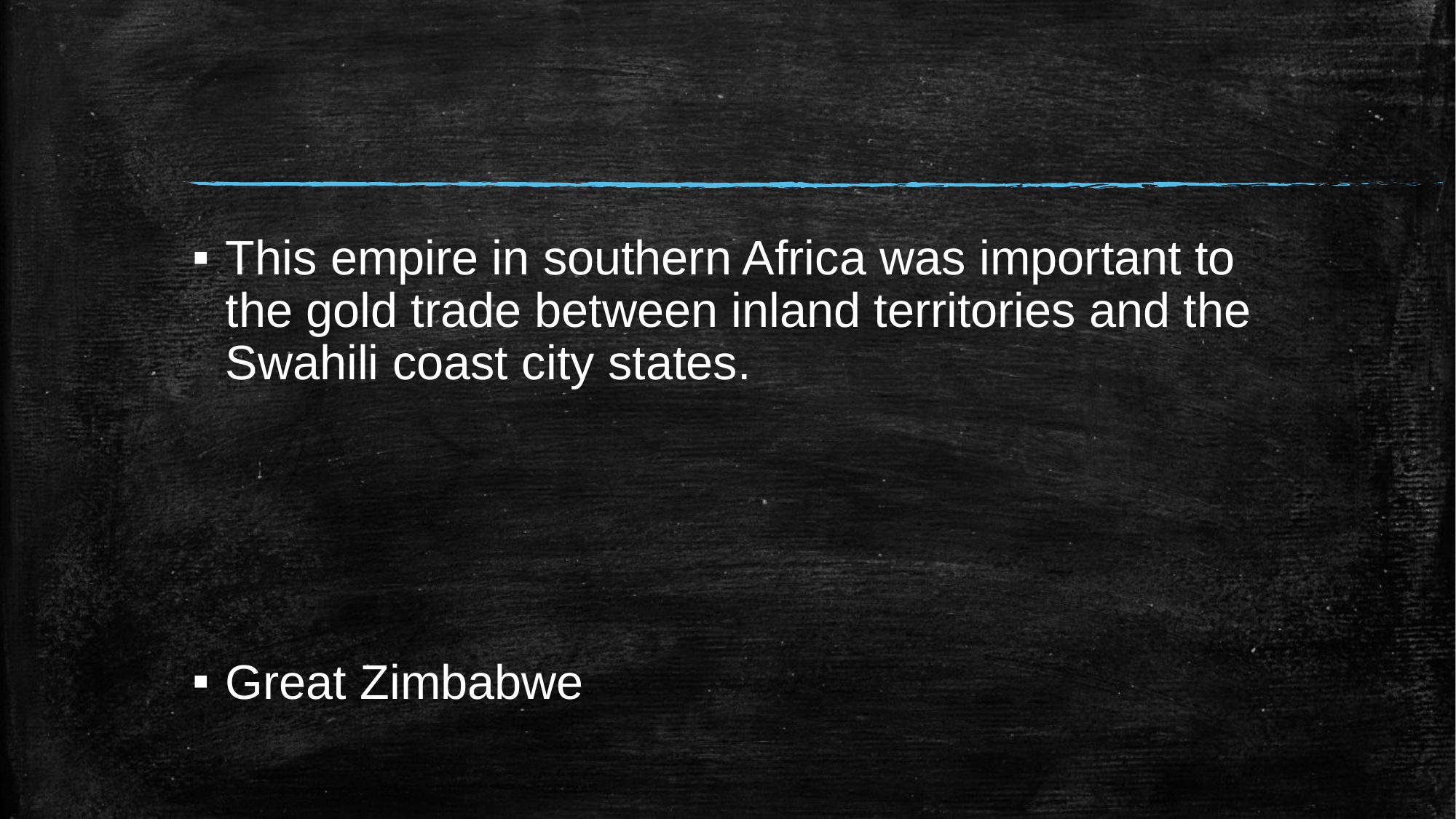

#
This empire in southern Africa was important to the gold trade between inland territories and the Swahili coast city states.

Great Zimbabwe